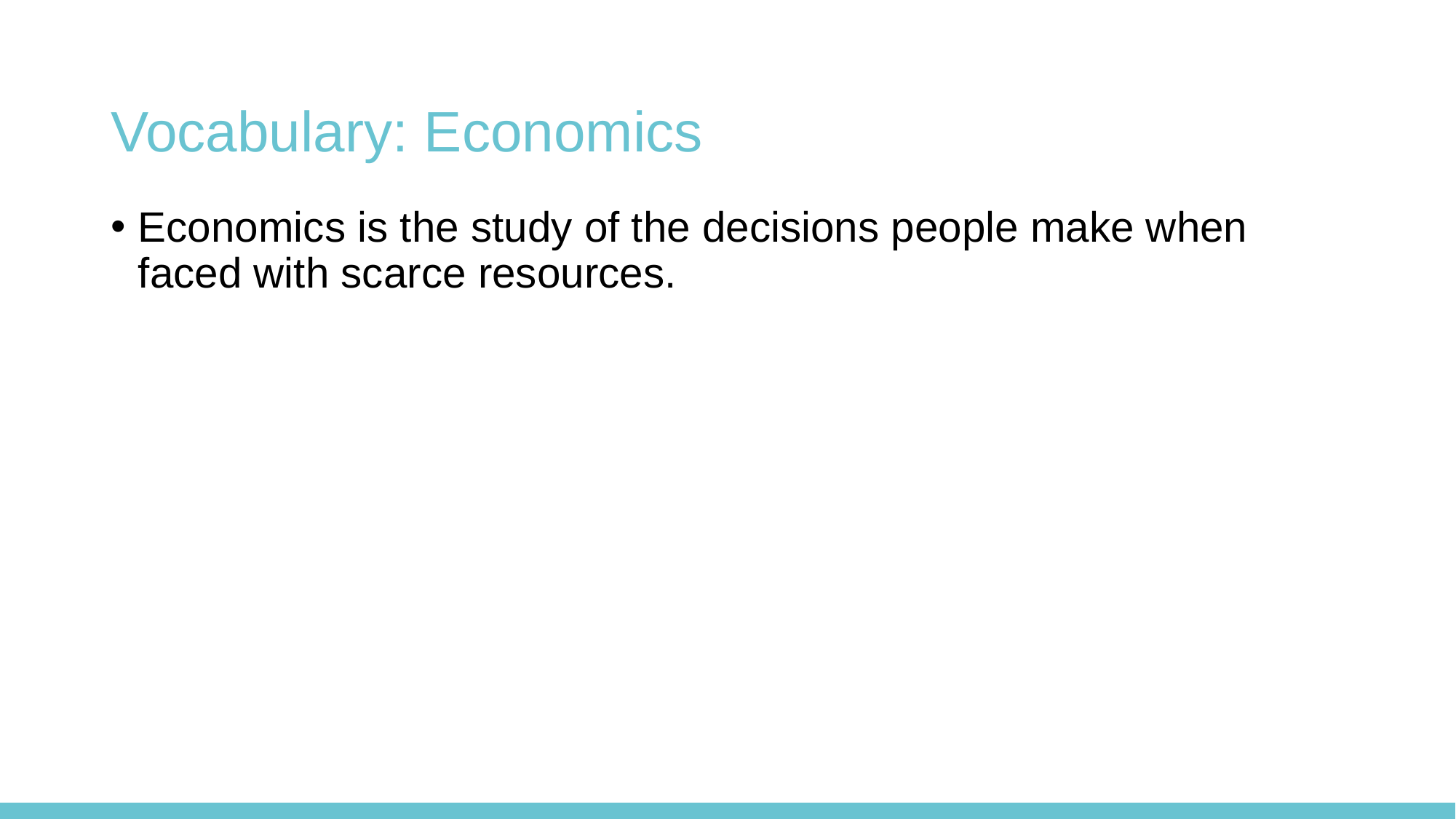

# Vocabulary: Economics
Economics is the study of the decisions people make when faced with scarce resources.